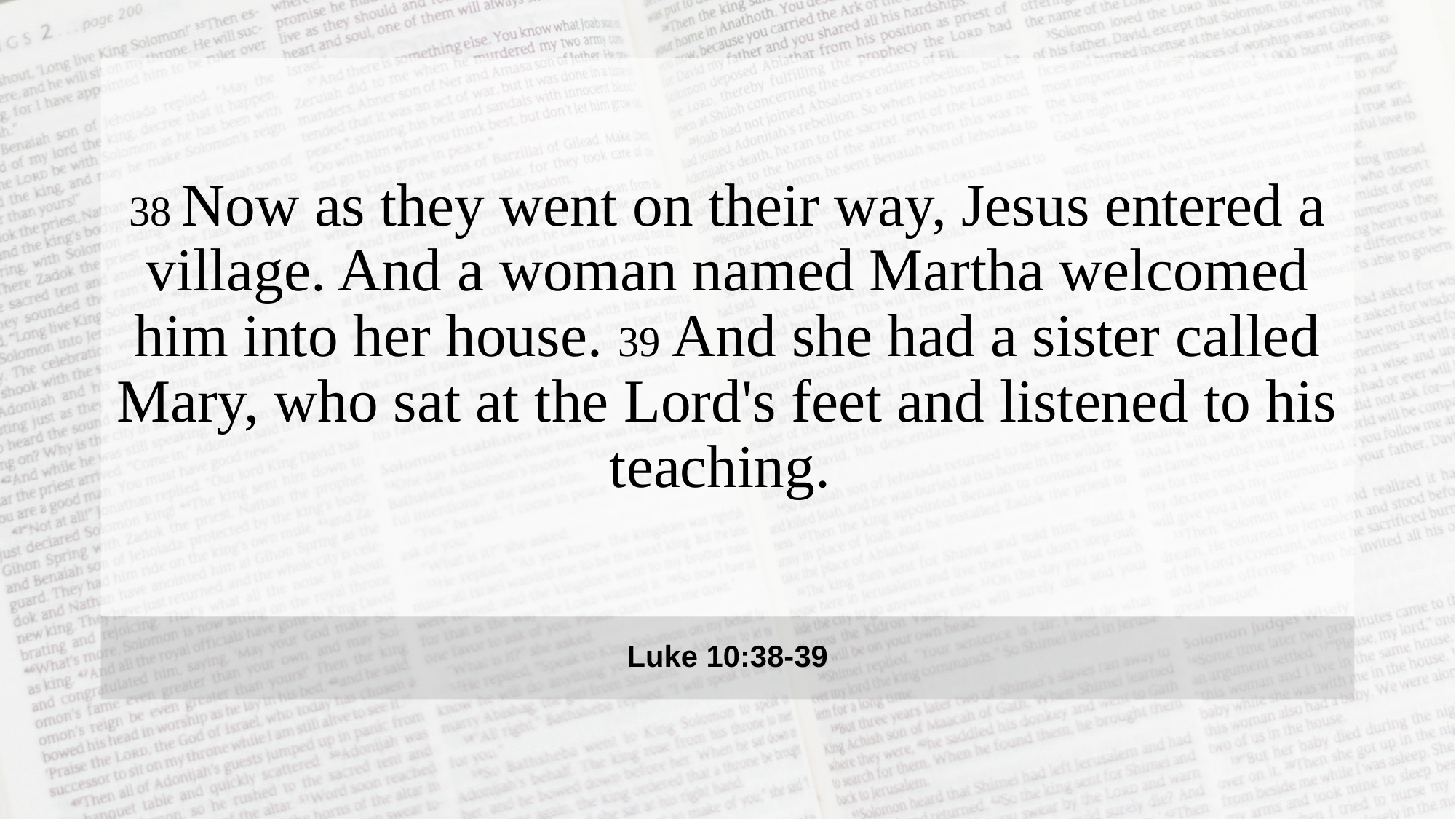

38 Now as they went on their way, Jesus entered a village. And a woman named Martha welcomed him into her house. 39 And she had a sister called Mary, who sat at the Lord's feet and listened to his teaching.
Luke 10:38-39